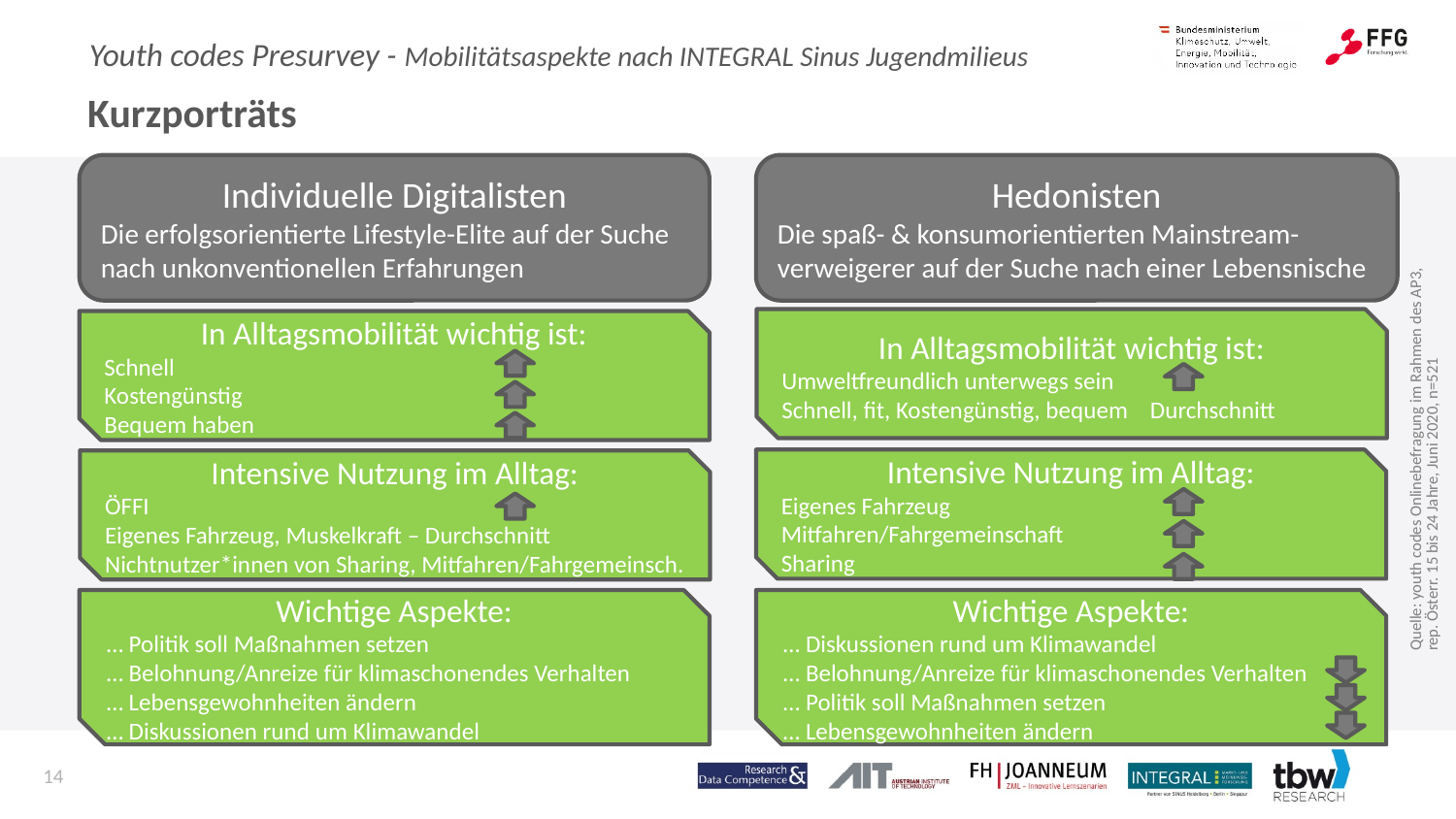

Youth codes Presurvey - Mobilitätsaspekte nach INTEGRAL Sinus Jugendmilieus
# Kurzporträts
Individuelle Digitalisten
Die erfolgsorientierte Lifestyle-Elite auf der Suche nach unkonventionellen Erfahrungen

Hedonisten
Die spaß- & konsumorientierten Mainstream-verweigerer auf der Suche nach einer Lebensnische

In Alltagsmobilität wichtig ist:
Umweltfreundlich unterwegs sein
Schnell, fit, Kostengünstig, bequem    Durchschnitt
In Alltagsmobilität wichtig ist:
Schnell
Kostengünstig
Bequem haben

Quelle: youth codes Onlinebefragung im Rahmen des AP3,
rep. Österr. 15 bis 24 Jahre, Juni 2020, n=521
Intensive Nutzung im Alltag:
Eigenes Fahrzeug
Mitfahren/Fahrgemeinschaft
Sharing
Intensive Nutzung im Alltag:
ÖFFI
Eigenes Fahrzeug, Muskelkraft – Durchschnitt
Nichtnutzer*innen von Sharing, Mitfahren/Fahrgemeinsch.

Wichtige Aspekte:
… Politik soll Maßnahmen setzen
… Belohnung/Anreize für klimaschonendes Verhalten
… Lebensgewohnheiten ändern
… Diskussionen rund um Klimawandel
Wichtige Aspekte:
… Diskussionen rund um Klimawandel
… Belohnung/Anreize für klimaschonendes Verhalten
… Politik soll Maßnahmen setzen
… Lebensgewohnheiten ändern

14